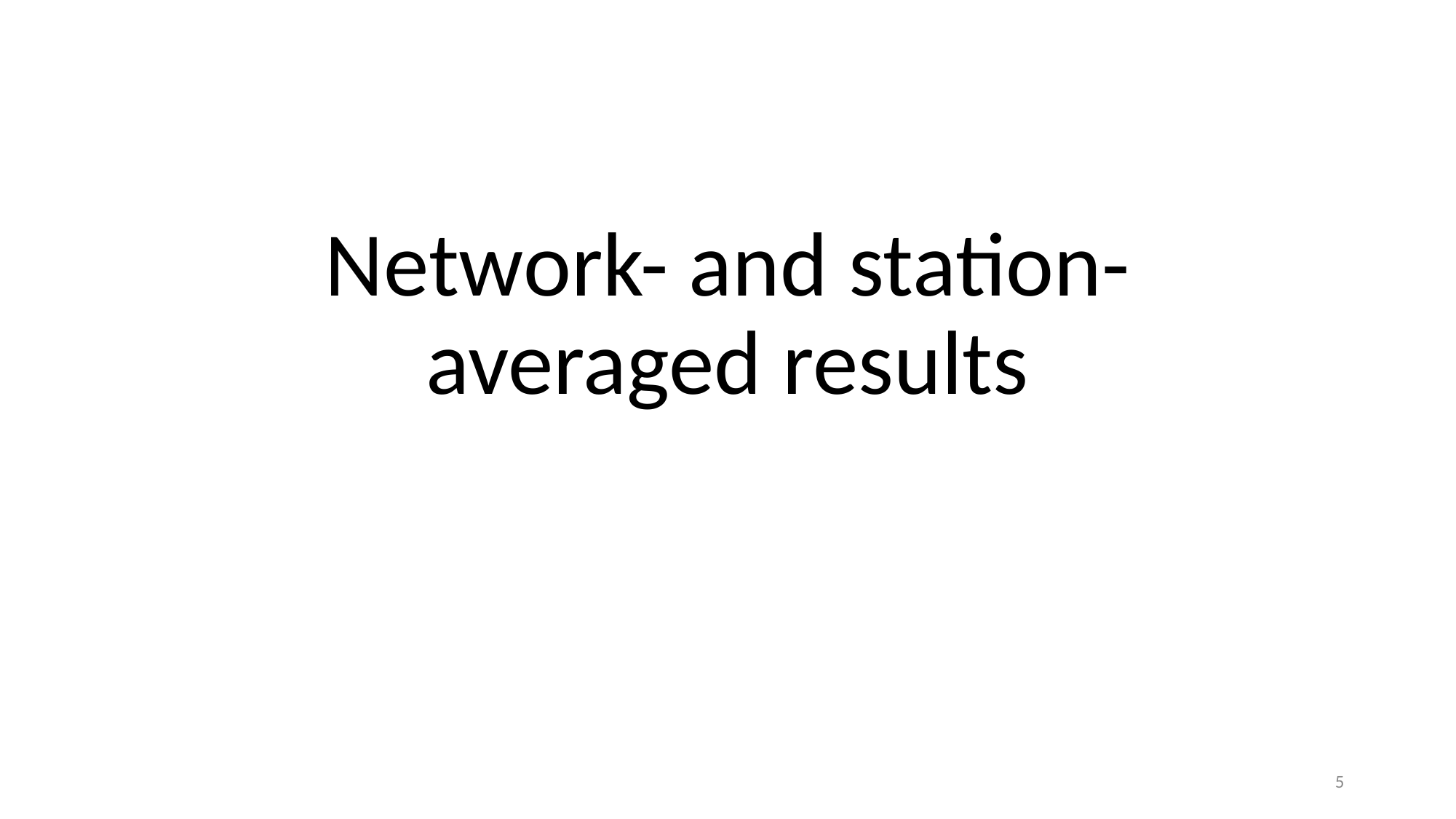

# Network- and station- averaged results

5